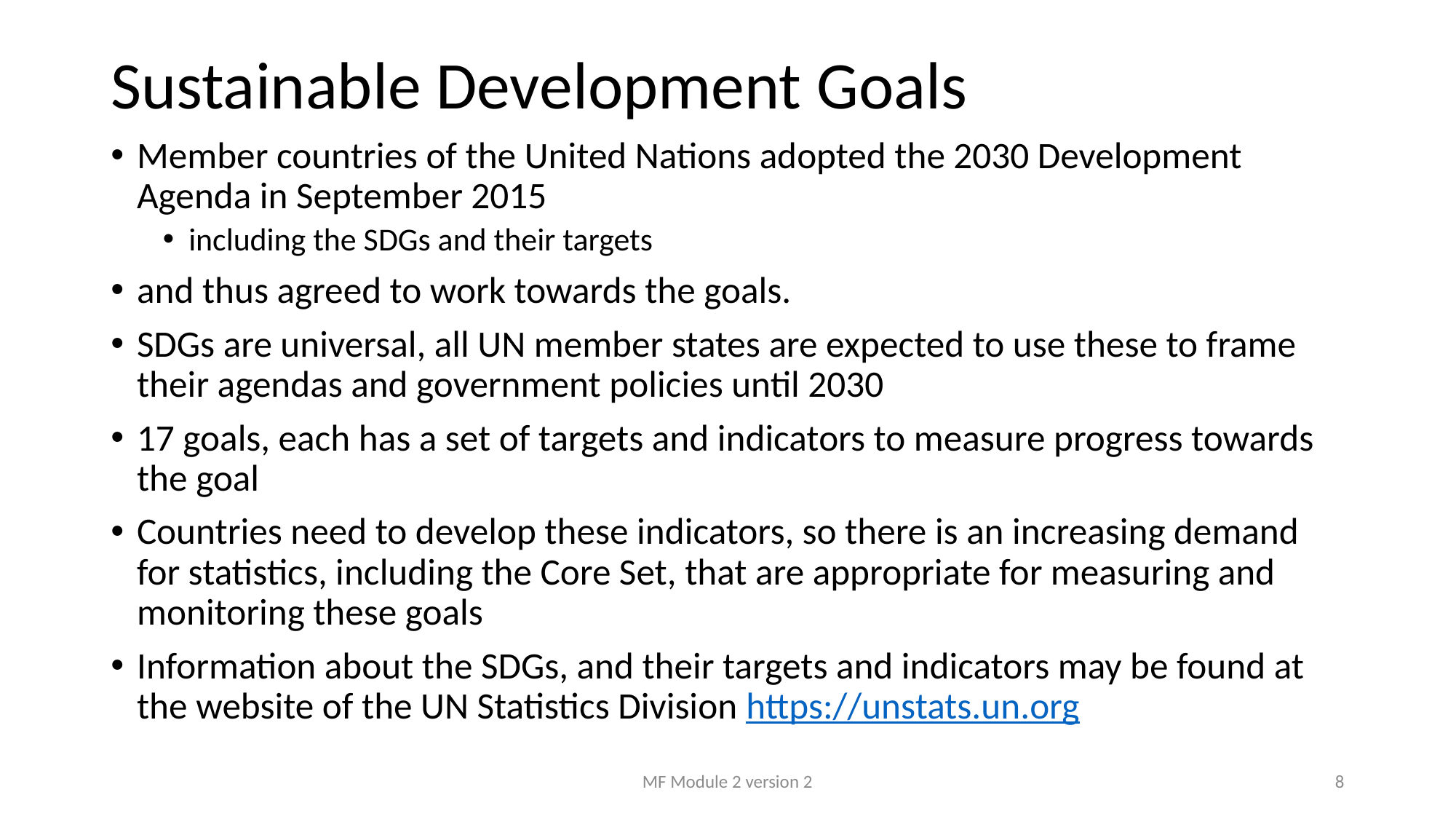

# Sustainable Development Goals
Member countries of the United Nations adopted the 2030 Development Agenda in September 2015
including the SDGs and their targets
and thus agreed to work towards the goals.
SDGs are universal, all UN member states are expected to use these to frame their agendas and government policies until 2030
17 goals, each has a set of targets and indicators to measure progress towards the goal
Countries need to develop these indicators, so there is an increasing demand for statistics, including the Core Set, that are appropriate for measuring and monitoring these goals
Information about the SDGs, and their targets and indicators may be found at the website of the UN Statistics Division https://unstats.un.org

MF Module 2 version 2
8